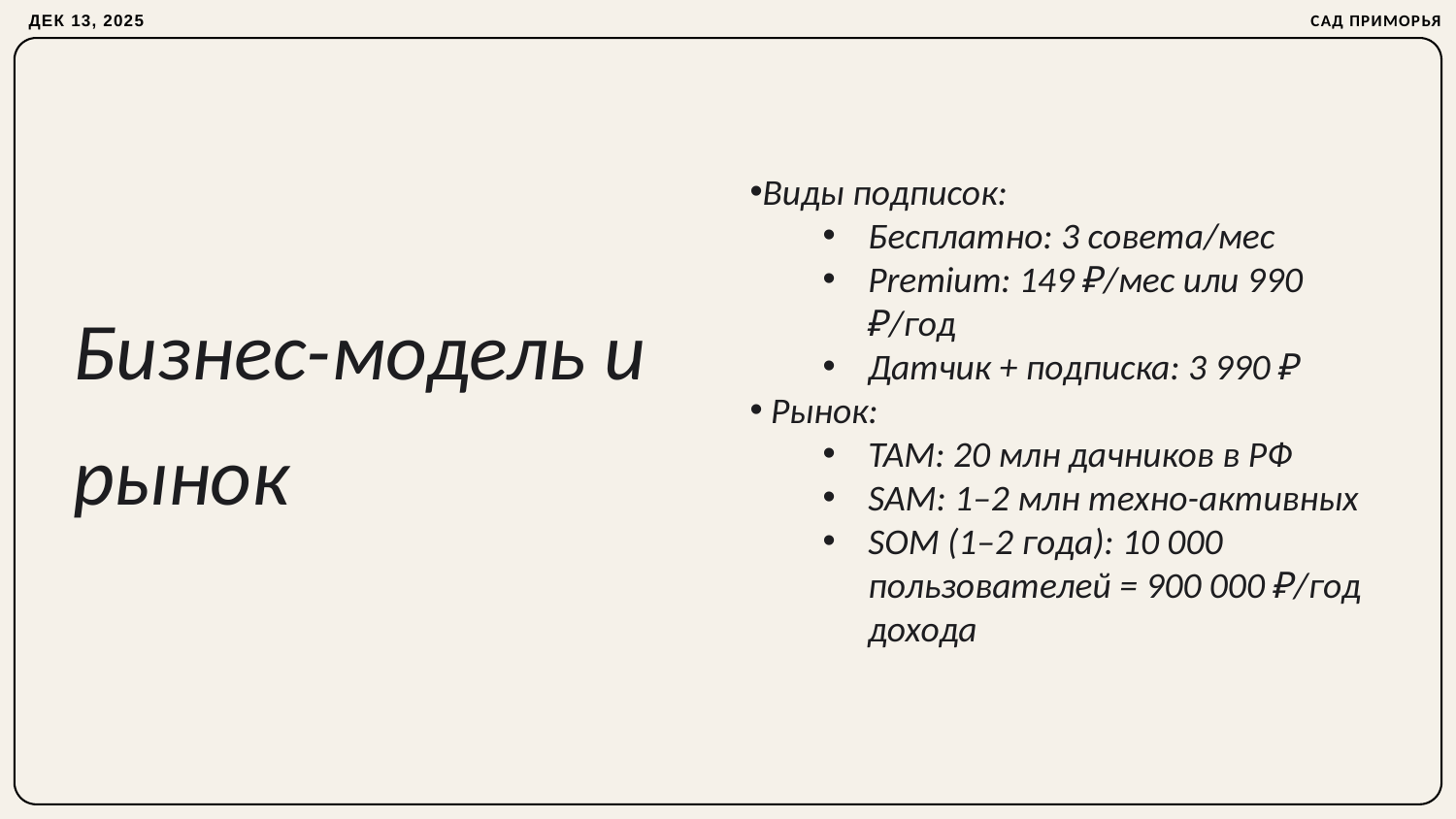

ДЕК 13, 2025
САД ПРИМОРЬЯ

Бизнес-модель и рынок
Виды подписок:
Бесплатно: 3 совета/мес
Premium: 149 ₽/мес или 990 ₽/год
Датчик + подписка: 3 990 ₽
 Рынок:
TAM: 20 млн дачников в РФ
SAM: 1–2 млн техно-активных
SOM (1–2 года): 10 000 пользователей = 900 000 ₽/год дохода